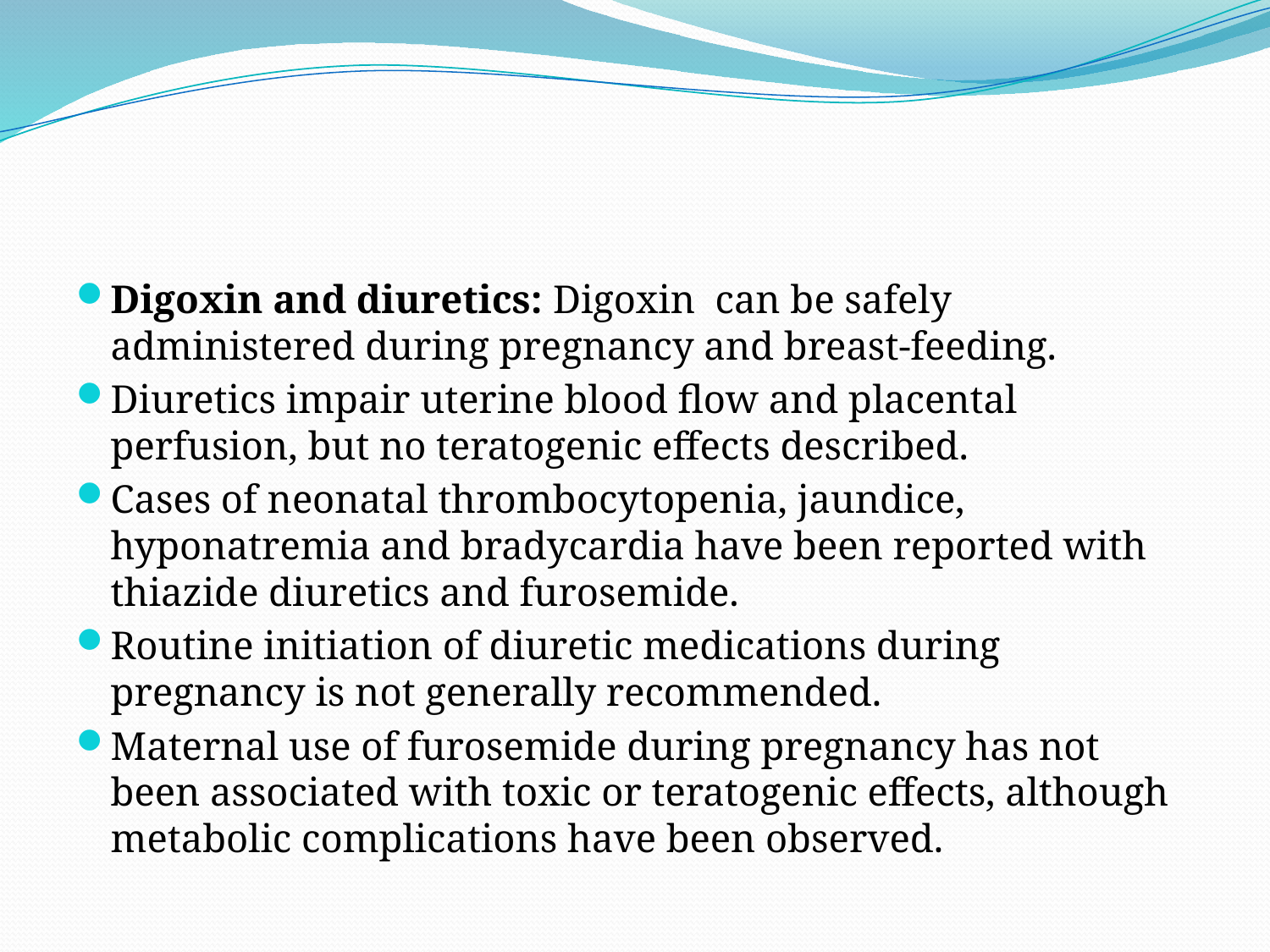

#
Digoxin and diuretics: Digoxin  can be safely administered during pregnancy and breast-feeding.
Diuretics impair uterine blood flow and placental perfusion, but no teratogenic effects described.
Cases of neonatal thrombocytopenia, jaundice, hyponatremia and bradycardia have been reported with thiazide diuretics and furosemide.
Routine initiation of diuretic medications during pregnancy is not generally recommended.
Maternal use of furosemide during pregnancy has not been associated with toxic or teratogenic effects, although metabolic complications have been observed.